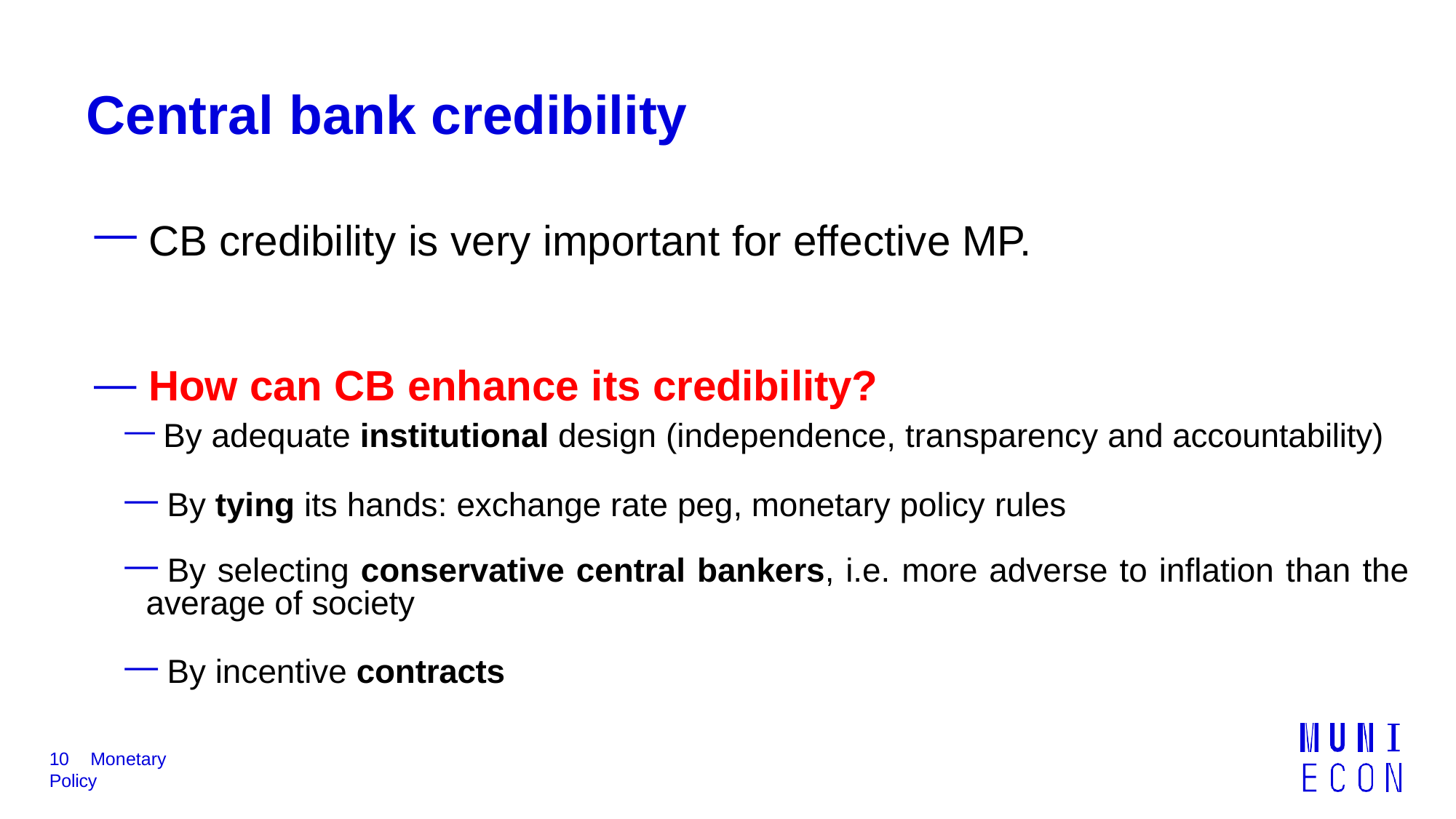

# Central bank credibility
 CB credibility is very important for eﬀective MP.

 How can CB enhance its credibility?
 By adequate institutional design (independence, transparency and accountability)
 By tying its hands: exchange rate peg, monetary policy rules

 By selecting conservative central bankers, i.e. more adverse to inﬂation than the average of society
 By incentive contracts
10	Monetary Policy